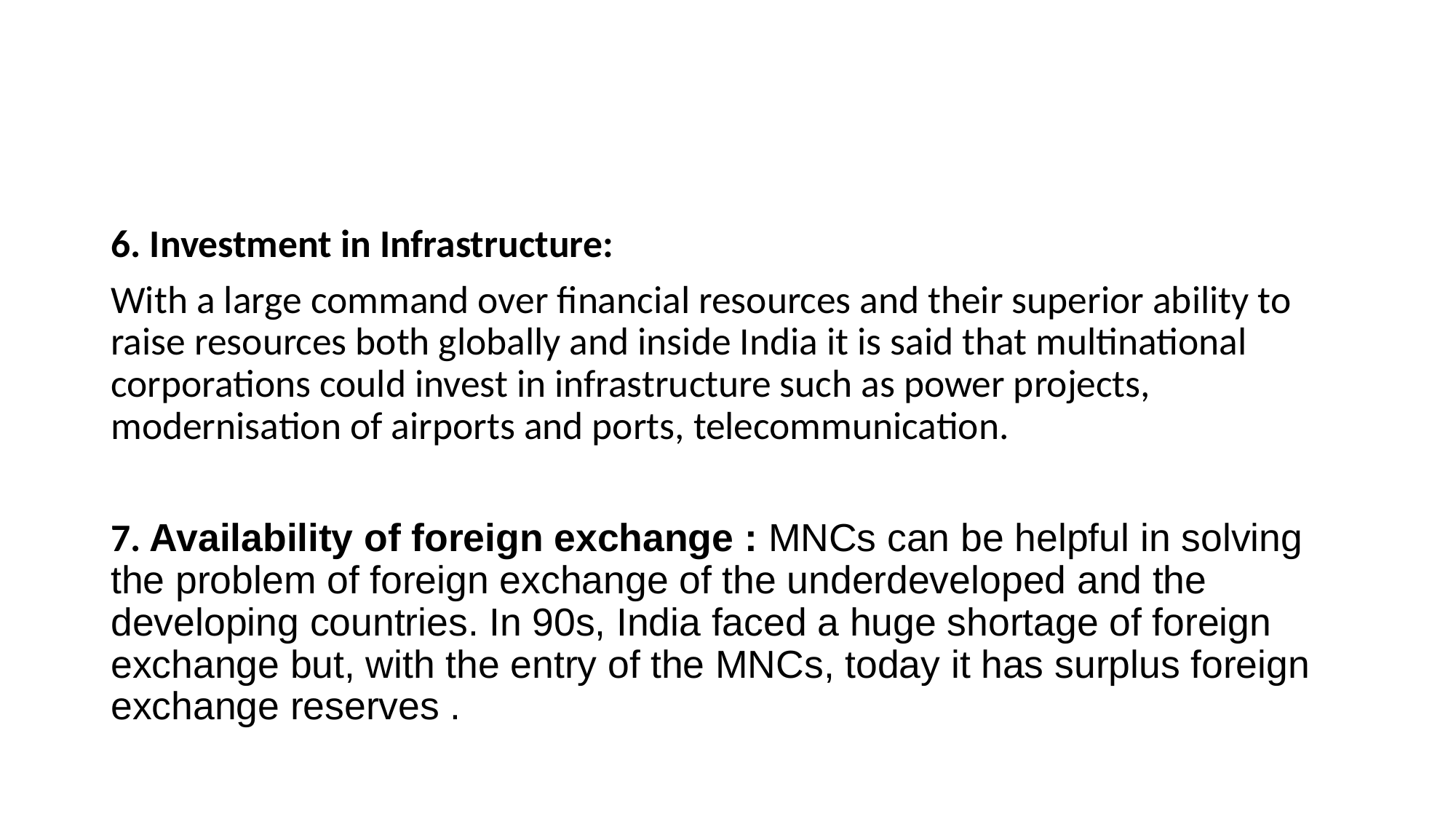

#
6. Investment in Infrastructure:
With a large command over financial resources and their superior ability to raise resources both globally and inside India it is said that multinational corporations could invest in infrastructure such as power projects, modernisation of airports and ports, telecommunication.

7. Availability of foreign exchange : MNCs can be helpful in solving the problem of foreign exchange of the underdeveloped and the developing countries. In 90s, India faced a huge shortage of foreign exchange but, with the entry of the MNCs, today it has surplus foreign exchange reserves .